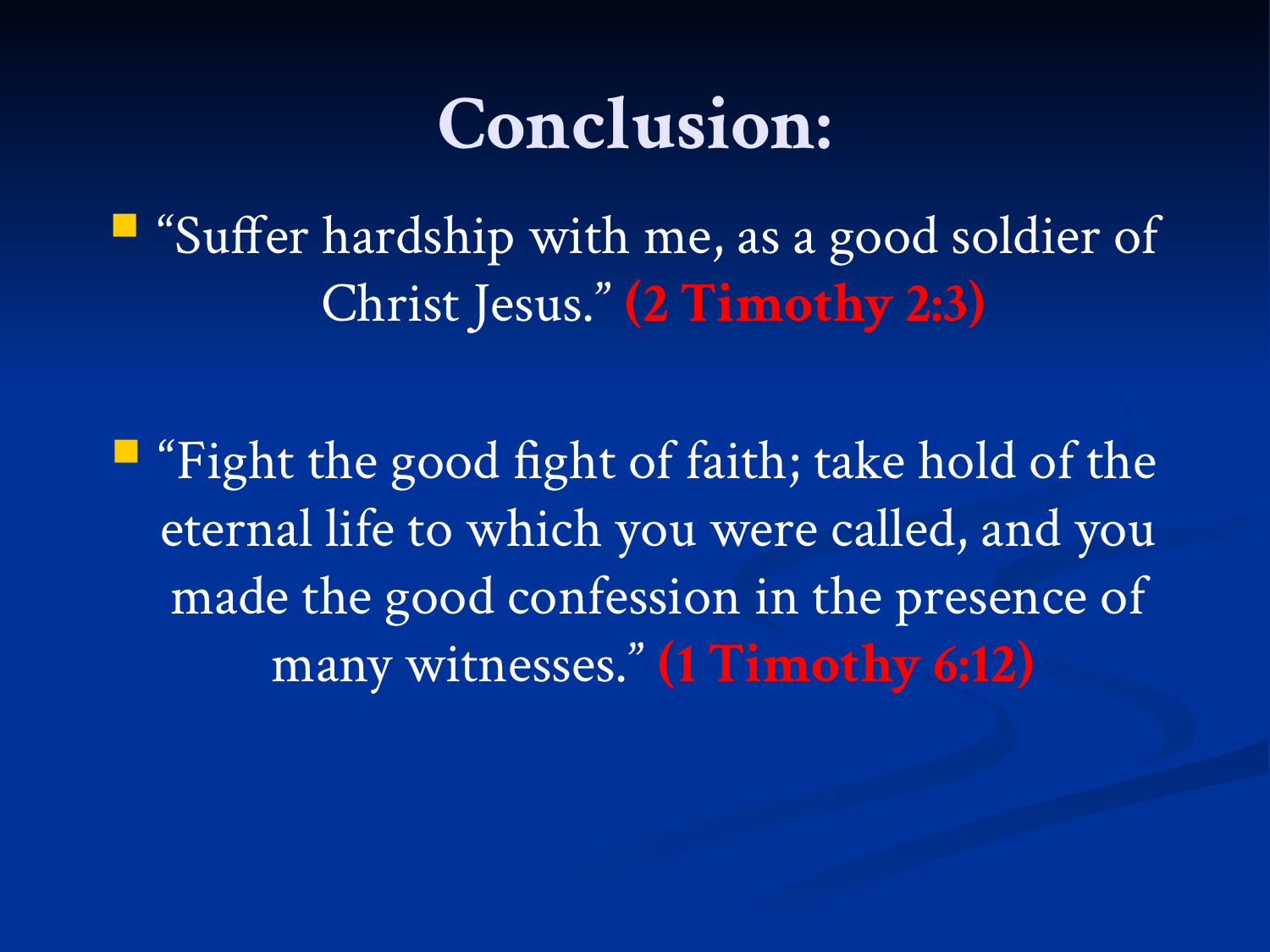

# Conclusion:
“Suffer hardship with me, as a good soldier of Christ Jesus.” (2 Timothy 2:3)

“Fight the good fight of faith; take hold of the eternal life to which you were called, and you made the good confession in the presence of many witnesses.” (1 Timothy 6:12)